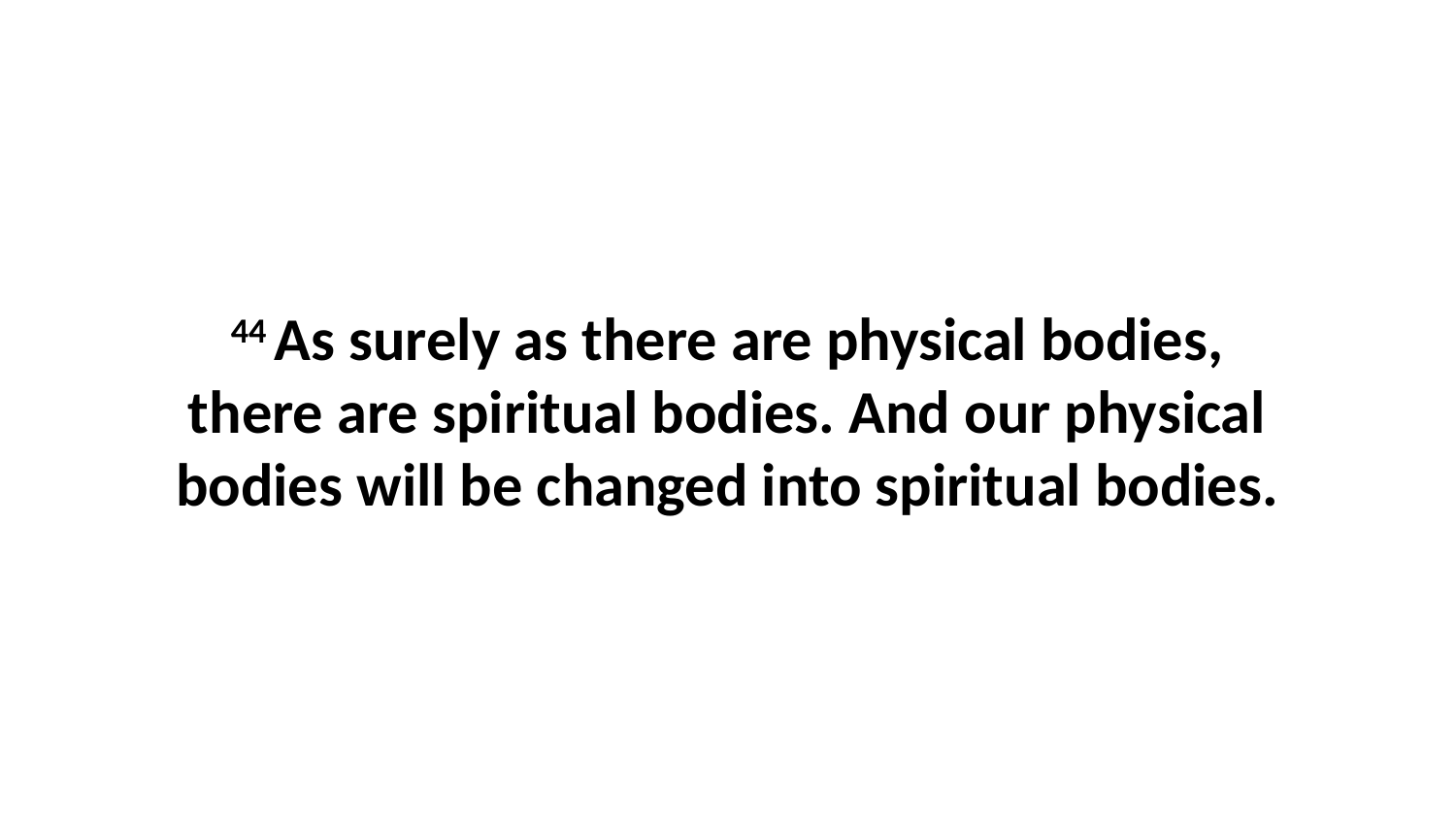

44 As surely as there are physical bodies, there are spiritual bodies. And our physical bodies will be changed into spiritual bodies.